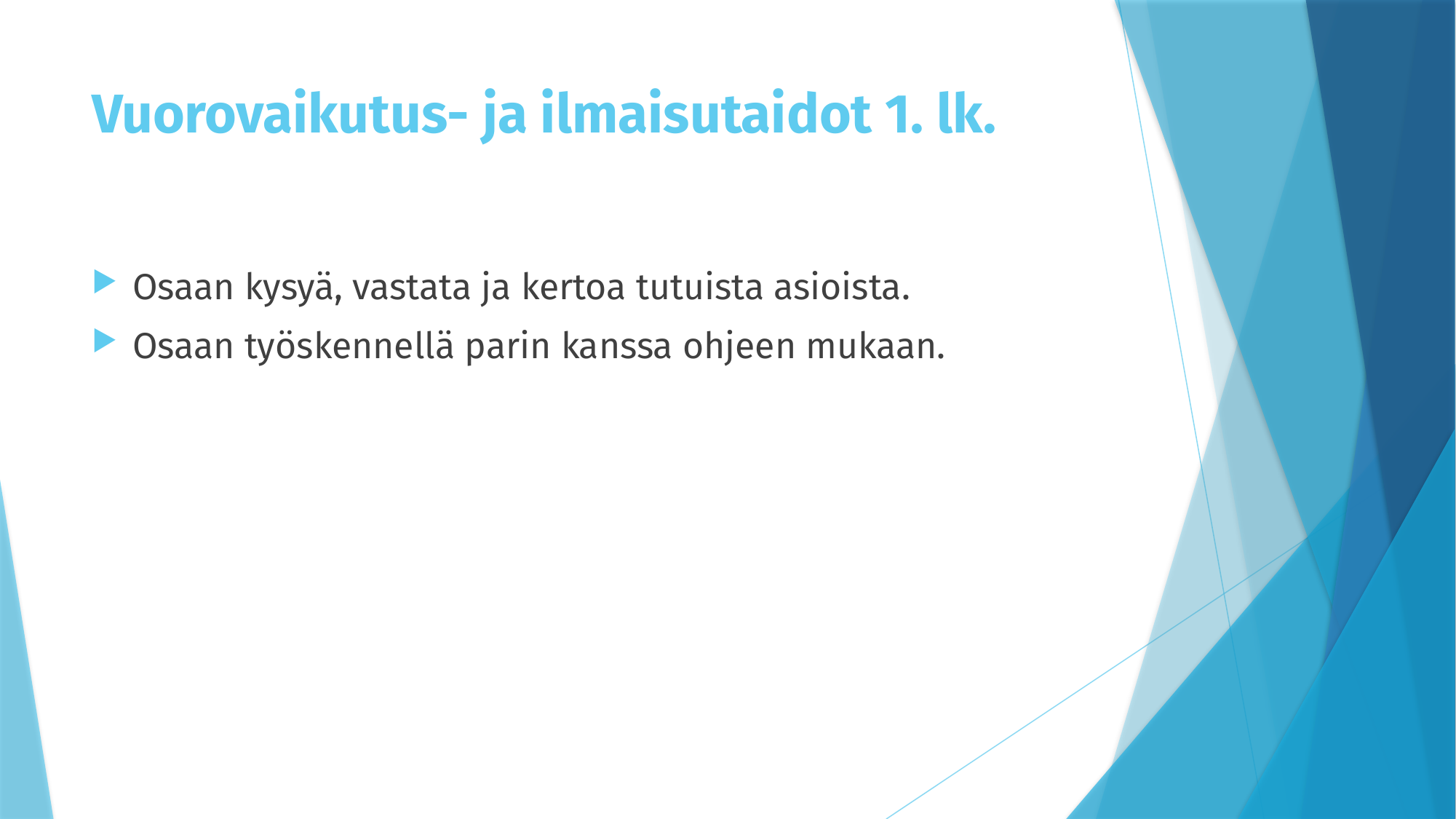

# Vuorovaikutus- ja ilmaisutaidot 1. lk.
Osaan kysyä, vastata ja kertoa tutuista asioista.
Osaan työskennellä parin kanssa ohjeen mukaan.